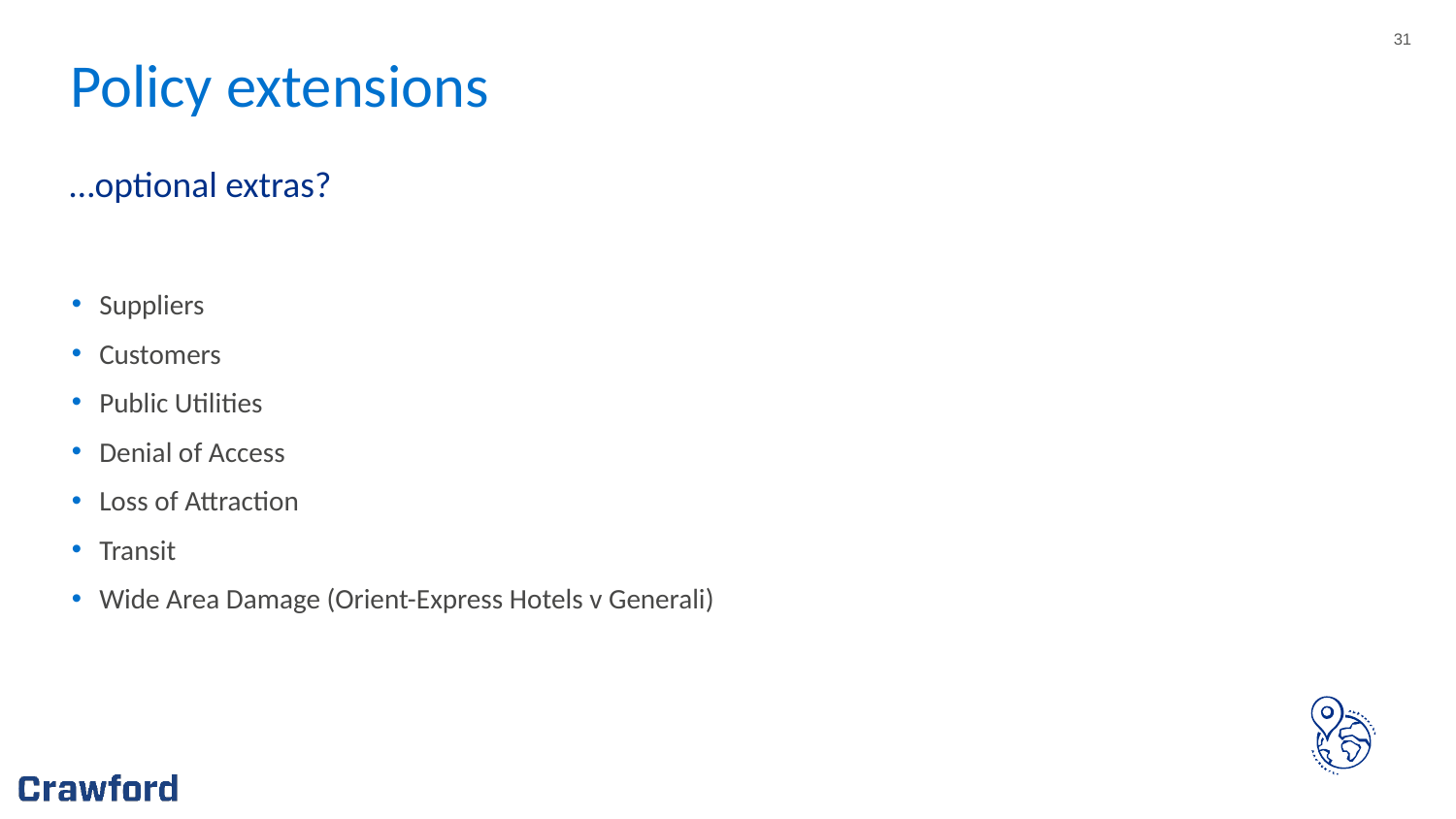

# Policy extensions
…optional extras?
Suppliers
Customers
Public Utilities
Denial of Access
Loss of Attraction
Transit
Wide Area Damage (Orient-Express Hotels v Generali)